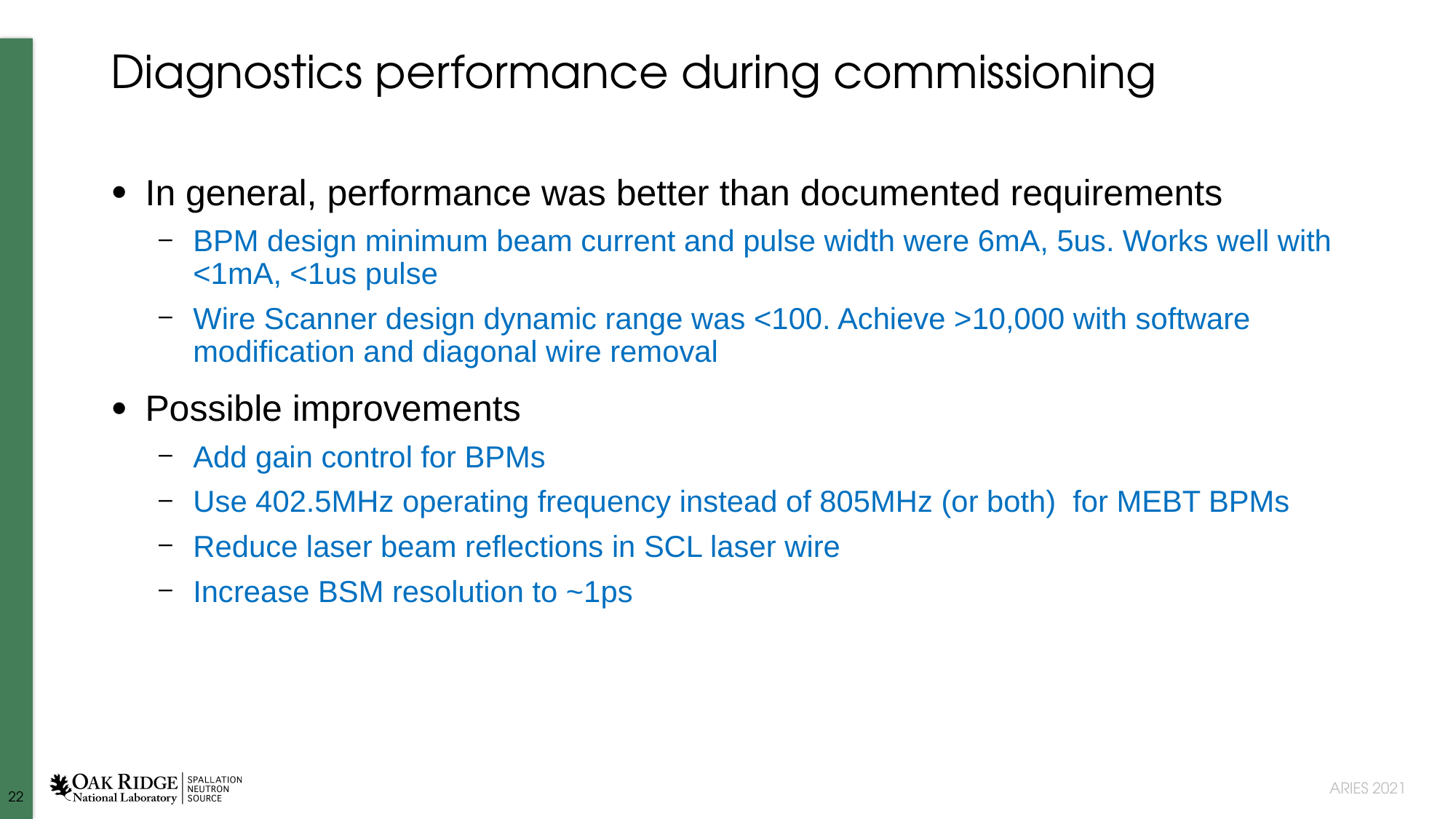

# Diagnostics performance during commissioning
In general, performance was better than documented requirements
BPM design minimum beam current and pulse width were 6mA, 5us. Works well with <1mA, <1us pulse
Wire Scanner design dynamic range was <100. Achieve >10,000 with software modification and diagonal wire removal
Possible improvements
Add gain control for BPMs
Use 402.5MHz operating frequency instead of 805MHz (or both)  for MEBT BPMs
Reduce laser beam reflections in SCL laser wire
Increase BSM resolution to ~1ps